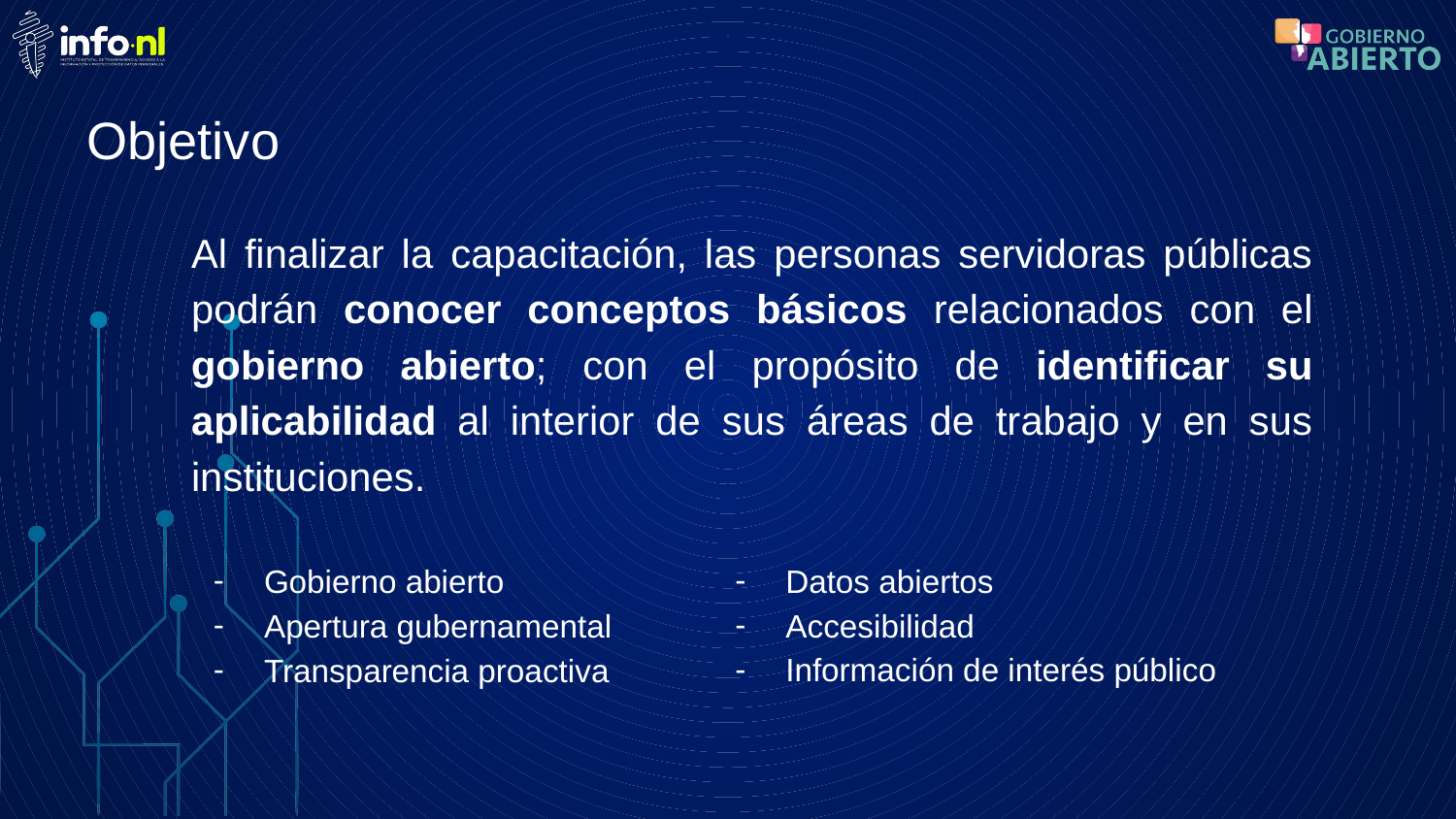

# Objetivo
Al finalizar la capacitación, las personas servidoras públicas podrán conocer conceptos básicos relacionados con el gobierno abierto; con el propósito de identificar su aplicabilidad al interior de sus áreas de trabajo y en sus instituciones.

Gobierno abierto
Apertura gubernamental
Transparencia proactiva

Datos abiertos
Accesibilidad
Información de interés público